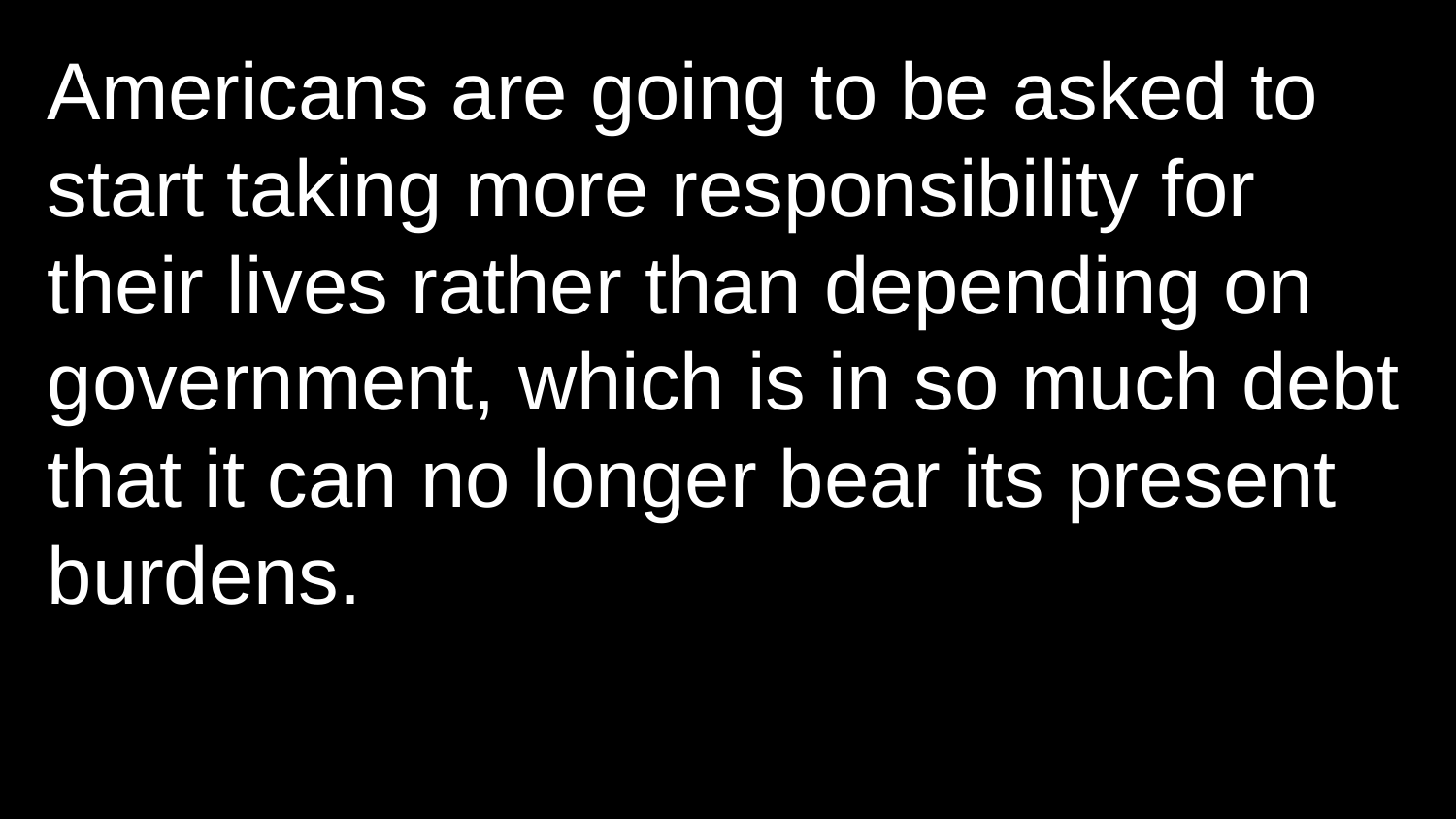

Americans are going to be asked to start taking more responsibility for their lives rather than depending on government, which is in so much debt that it can no longer bear its present burdens.